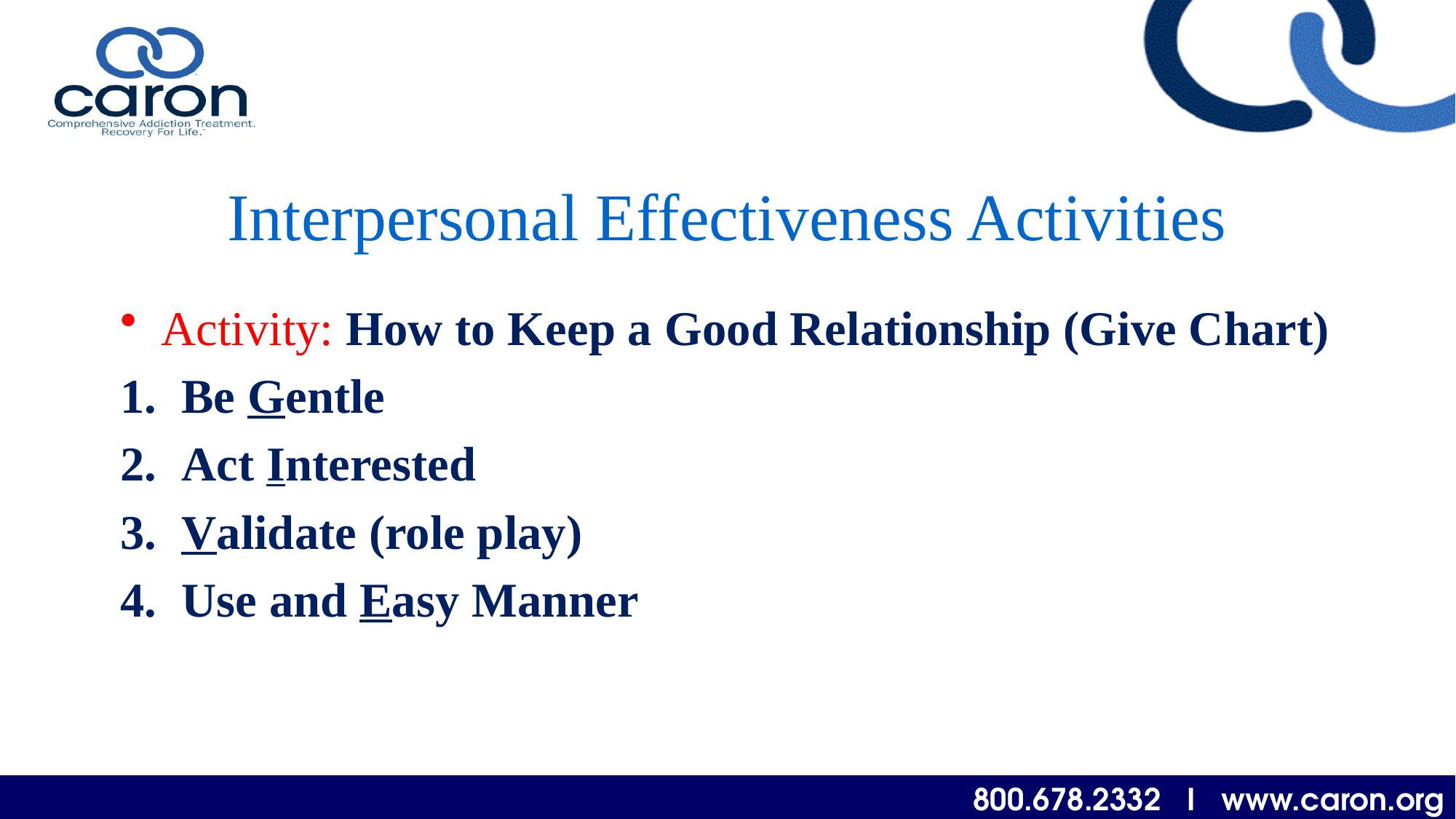

# Interpersonal Effectiveness Activities
Activity: How to Keep a Good Relationship (Give Chart)
Be Gentle
Act Interested
Validate (role play)
Use and Easy Manner